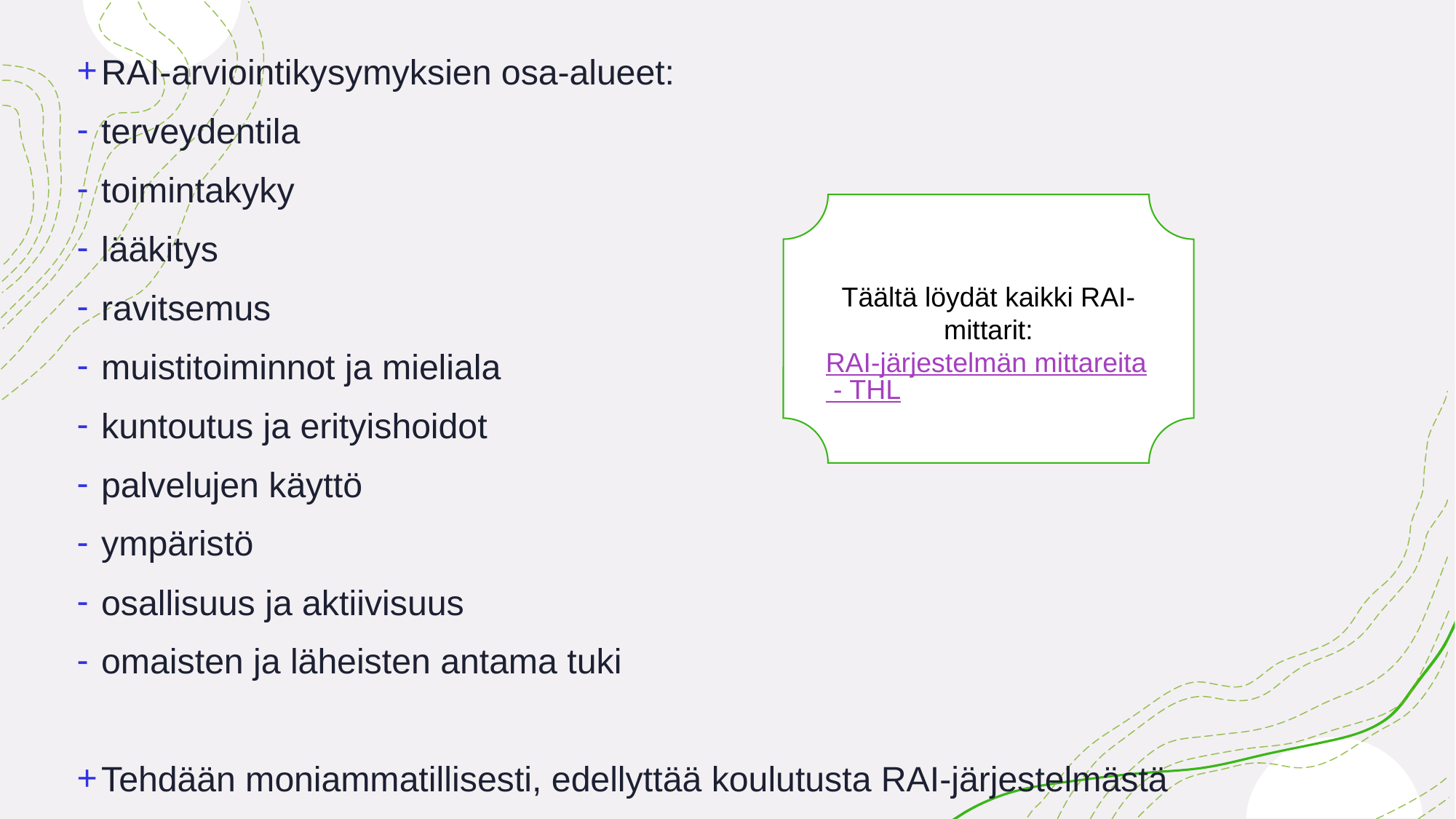

RAI-arviointikysymyksien osa-alueet:
terveydentila
toimintakyky
lääkitys
ravitsemus
muistitoiminnot ja mieliala
kuntoutus ja erityishoidot
palvelujen käyttö
ympäristö
osallisuus ja aktiivisuus
omaisten ja läheisten antama tuki

Tehdään moniammatillisesti, edellyttää koulutusta RAI-järjestelmästä

Täältä löydät kaikki RAI-mittarit:
RAI-järjestelmän mittareita - THL